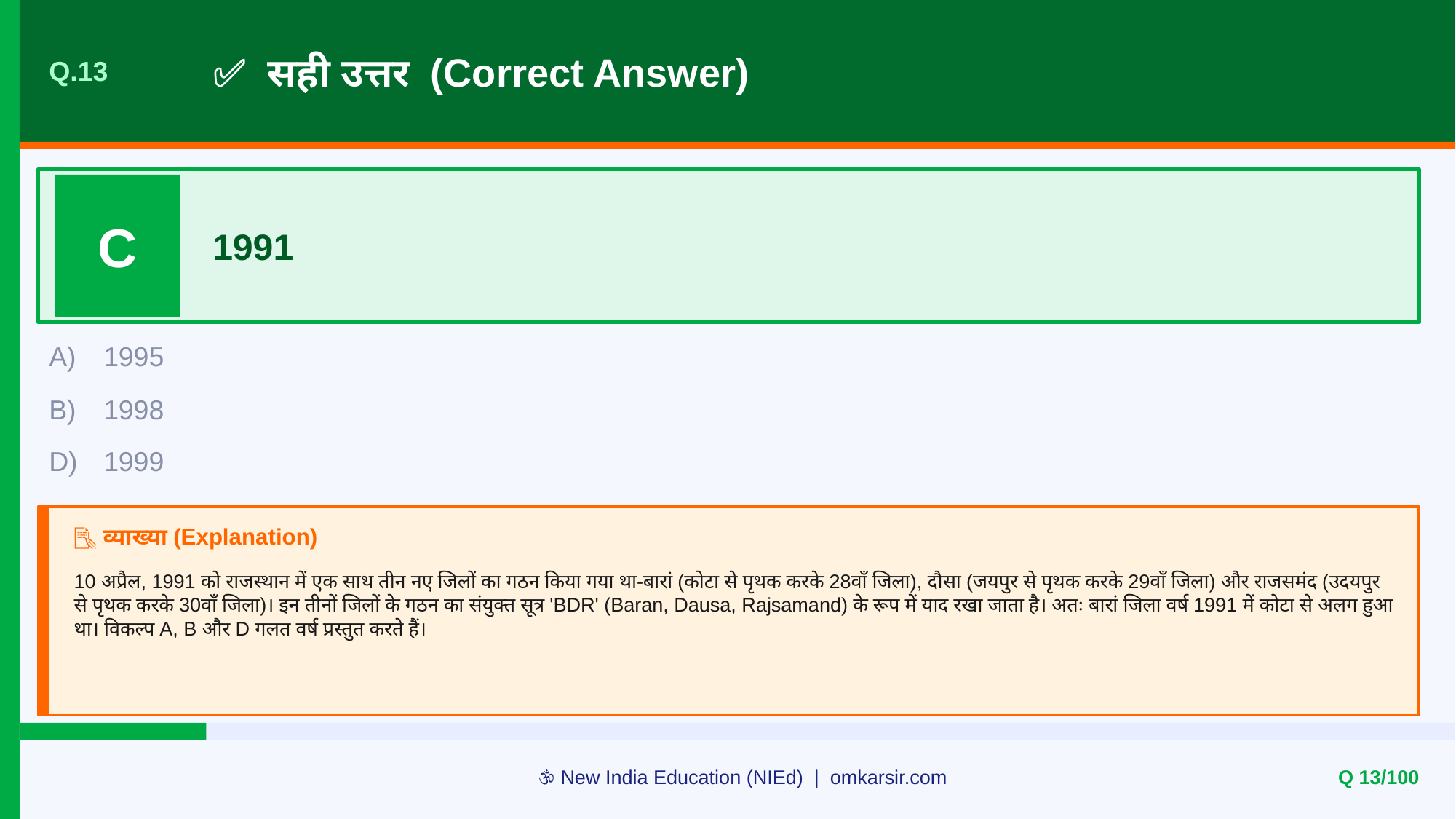

✅  सही उत्तर  (Correct Answer)
Q.13

C
1991
A)
1995
B)
1998
D)
1999

📝 व्याख्या (Explanation)
10 अप्रैल, 1991 को राजस्थान में एक साथ तीन नए जिलों का गठन किया गया था-बारां (कोटा से पृथक करके 28वाँ जिला), दौसा (जयपुर से पृथक करके 29वाँ जिला) और राजसमंद (उदयपुर से पृथक करके 30वाँ जिला)। इन तीनों जिलों के गठन का संयुक्त सूत्र 'BDR' (Baran, Dausa, Rajsamand) के रूप में याद रखा जाता है। अतः बारां जिला वर्ष 1991 में कोटा से अलग हुआ था। विकल्प A, B और D गलत वर्ष प्रस्तुत करते हैं।

🕉️ New India Education (NIEd)  |  omkarsir.com
Q 13/100